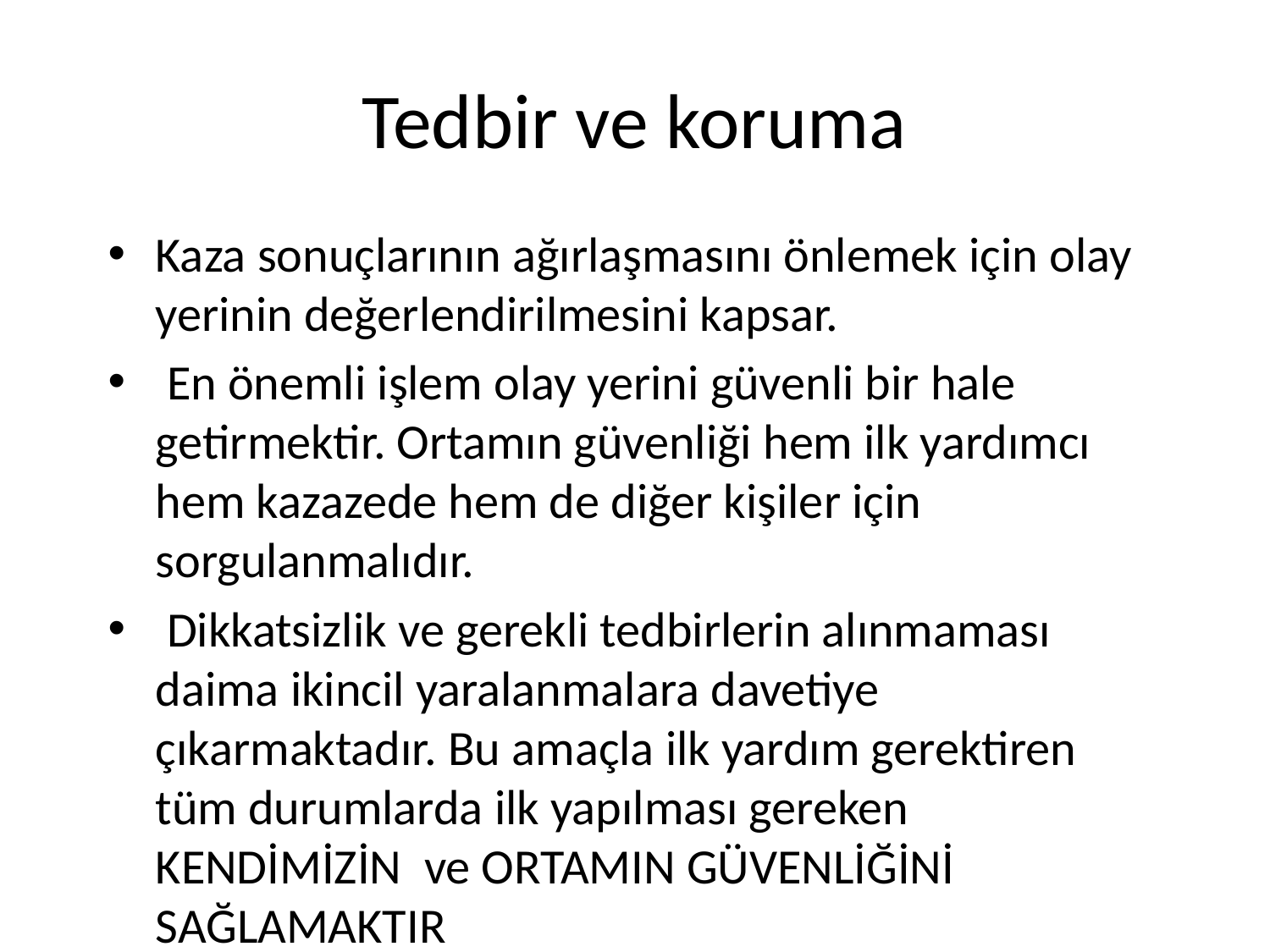

# Tedbir ve koruma
Kaza sonuçlarının ağırlaşmasını önlemek için olay yerinin değerlendirilmesini kapsar.
 En önemli işlem olay yerini güvenli bir hale getirmektir. Ortamın güvenliği hem ilk yardımcı hem kazazede hem de diğer kişiler için sorgulanmalıdır.
 Dikkatsizlik ve gerekli tedbirlerin alınmaması daima ikincil yaralanmalara davetiye çıkarmaktadır. Bu amaçla ilk yardım gerektiren tüm durumlarda ilk yapılması gereken    KENDİMİZİN  ve ORTAMIN GÜVENLİĞİNİ SAĞLAMAKTIR